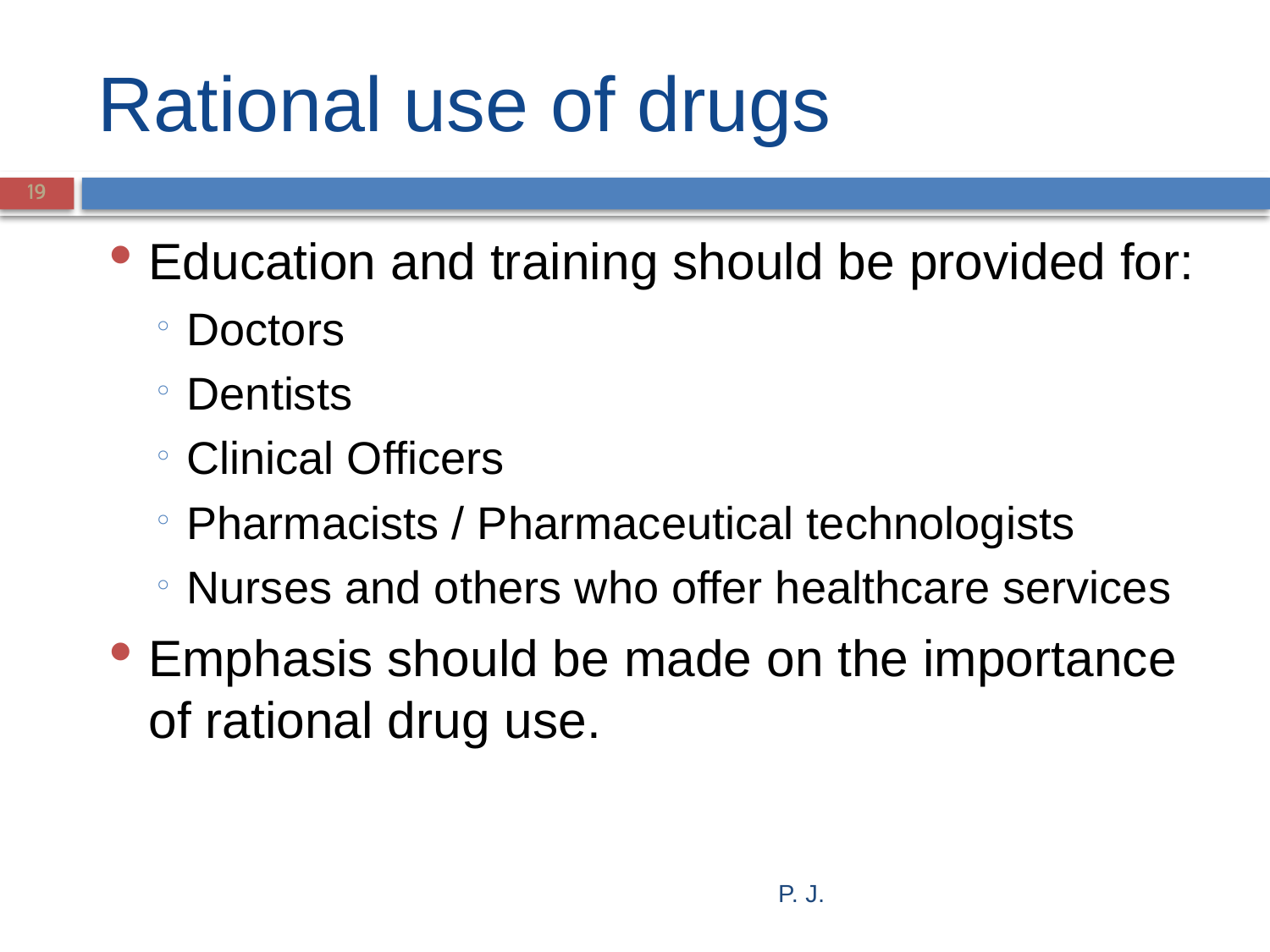

# Rational use of drugs
19
Education and training should be provided for:
Doctors
Dentists
Clinical Officers
Pharmacists / Pharmaceutical technologists
Nurses and others who offer healthcare services
Emphasis should be made on the importance of rational drug use.
P. J.